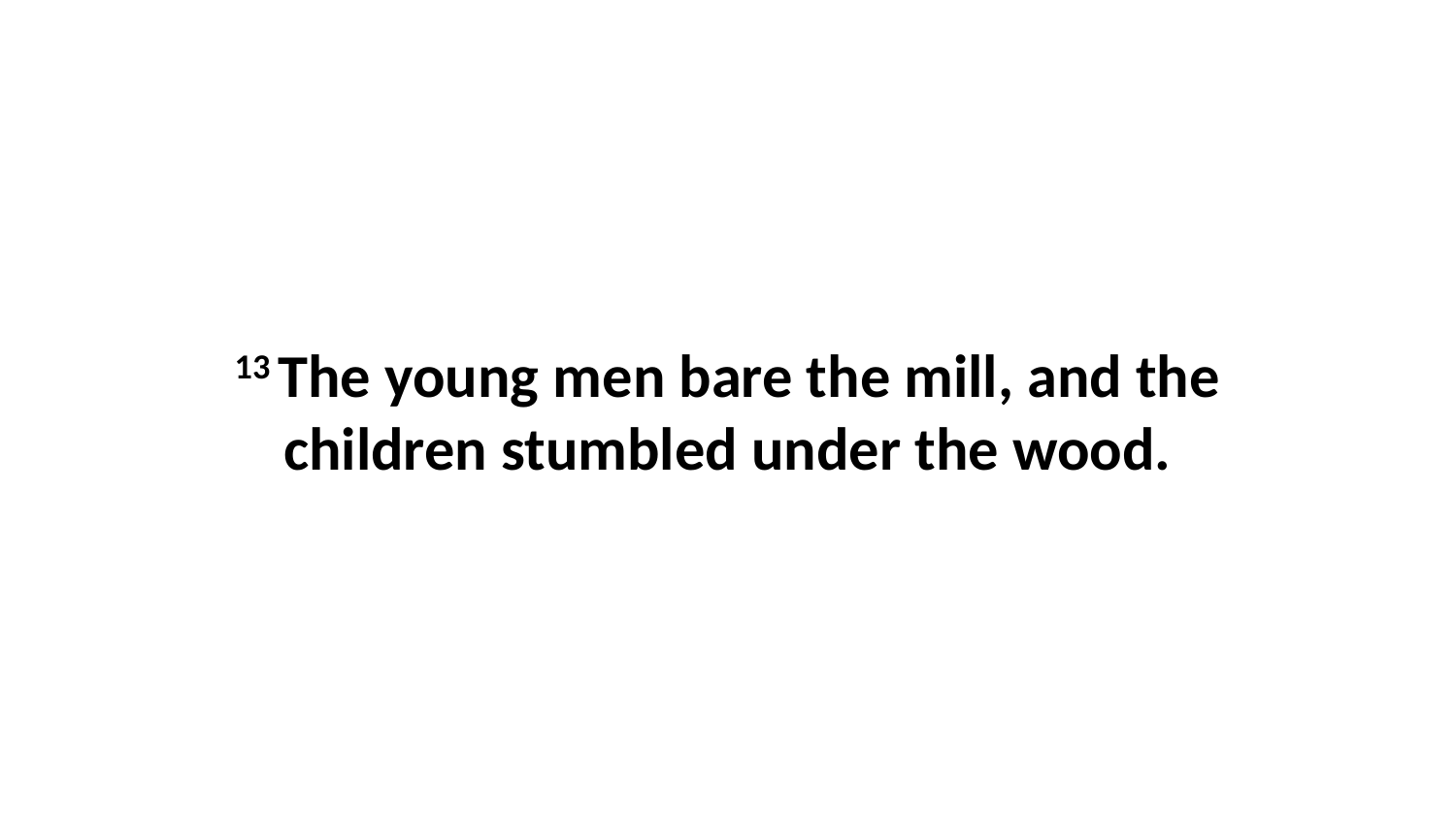

13 The young men bare the mill, and the children stumbled under the wood.